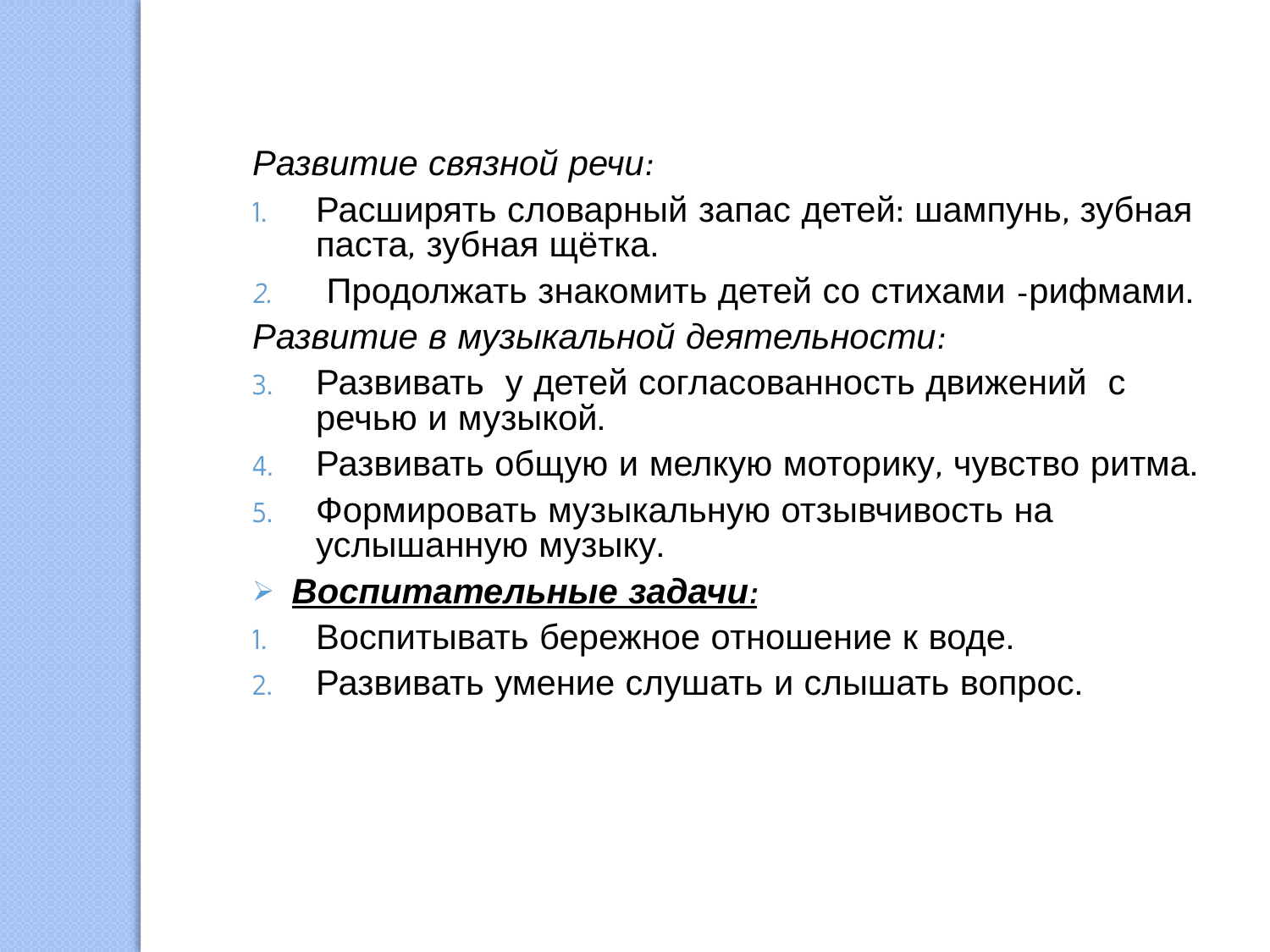

Развитие связной речи:
Расширять словарный запас детей: шампунь, зубная паста, зубная щётка.
 Продолжать знакомить детей со стихами -рифмами.
Развитие в музыкальной деятельности:
Развивать  у детей согласованность движений  с речью и музыкой.
Развивать общую и мелкую моторику, чувство ритма.
Формировать музыкальную отзывчивость на услышанную музыку.
Воспитательные задачи:
Воспитывать бережное отношение к воде.
Развивать умение слушать и слышать вопрос.